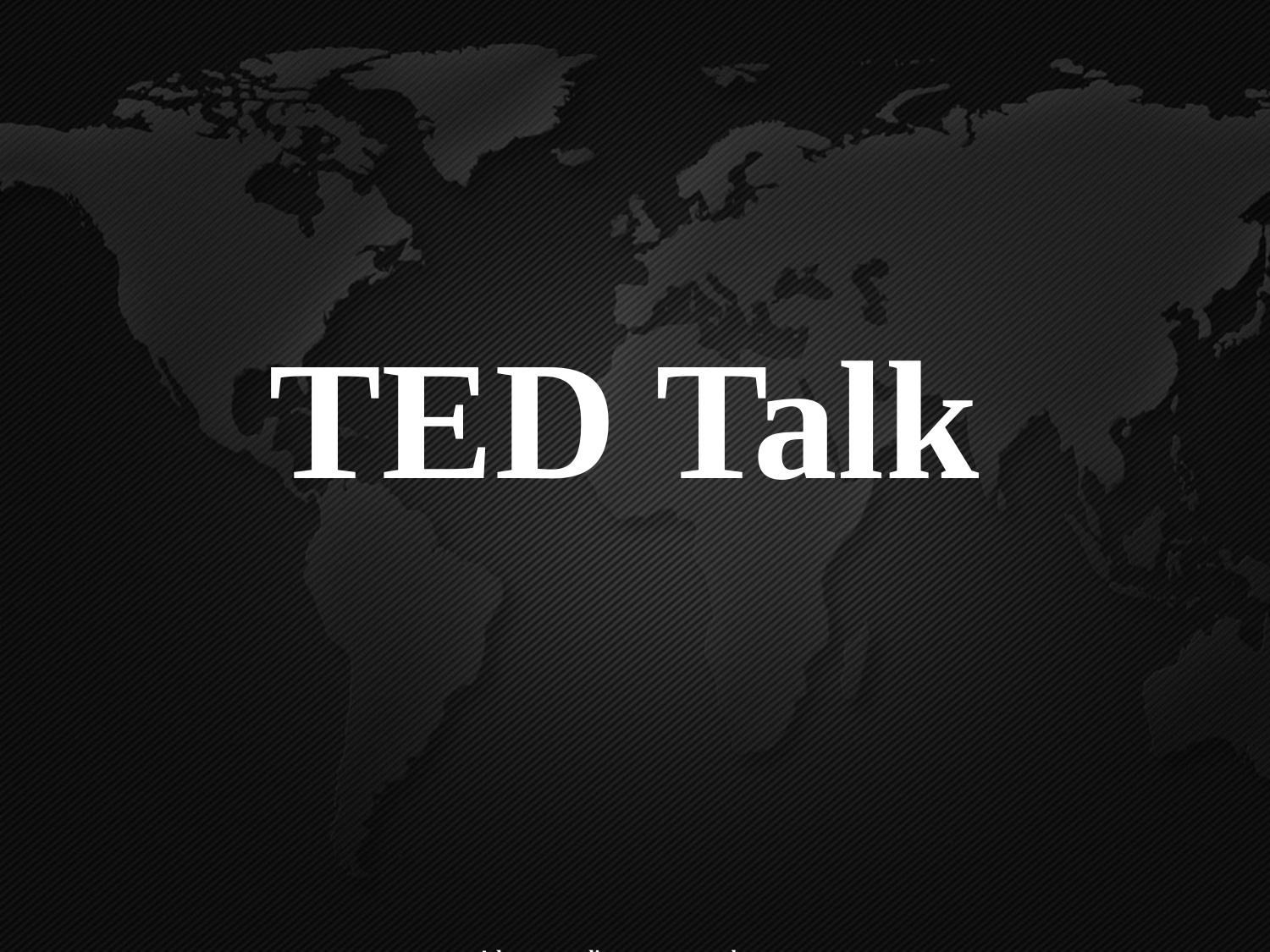

# There are ____ ____world languages, in 90 years there will be ________ world languages. Why? What is happening? TED Talk A language dies every ____ days. ___________________________________________________________________________________________________ Other Notes: